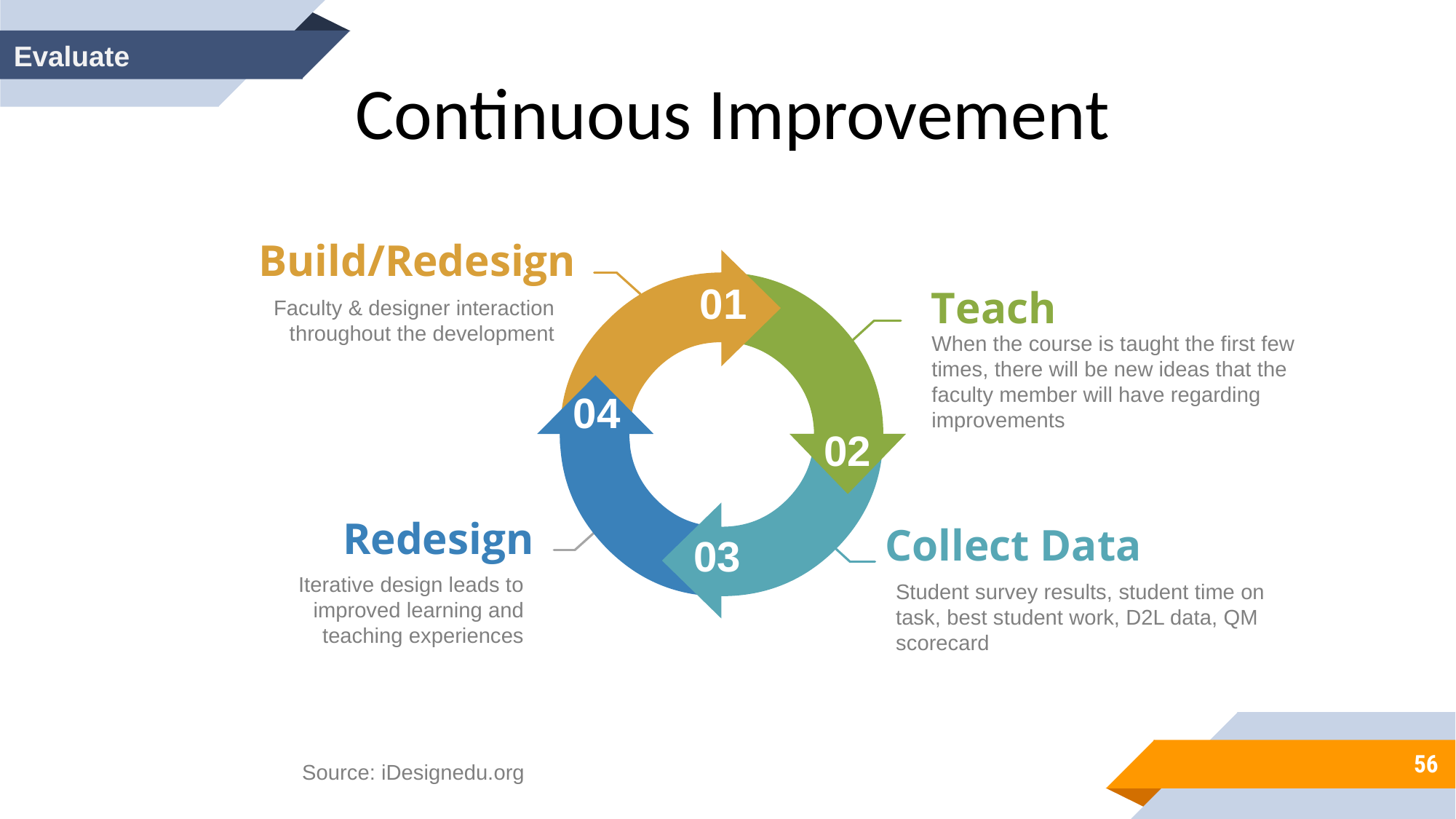

Evaluate
Continuous Improvement
Build/Redesign
Faculty & designer interaction throughout the development

01
Teach
When the course is taught the first few times, there will be new ideas that the faculty member will have regarding improvements

04
02

Redesign
Iterative design leads to improved learning and teaching experiences
Collect Data
Student survey results, student time on task, best student work, D2L data, QM scorecard
03
56
Source: iDesignedu.org